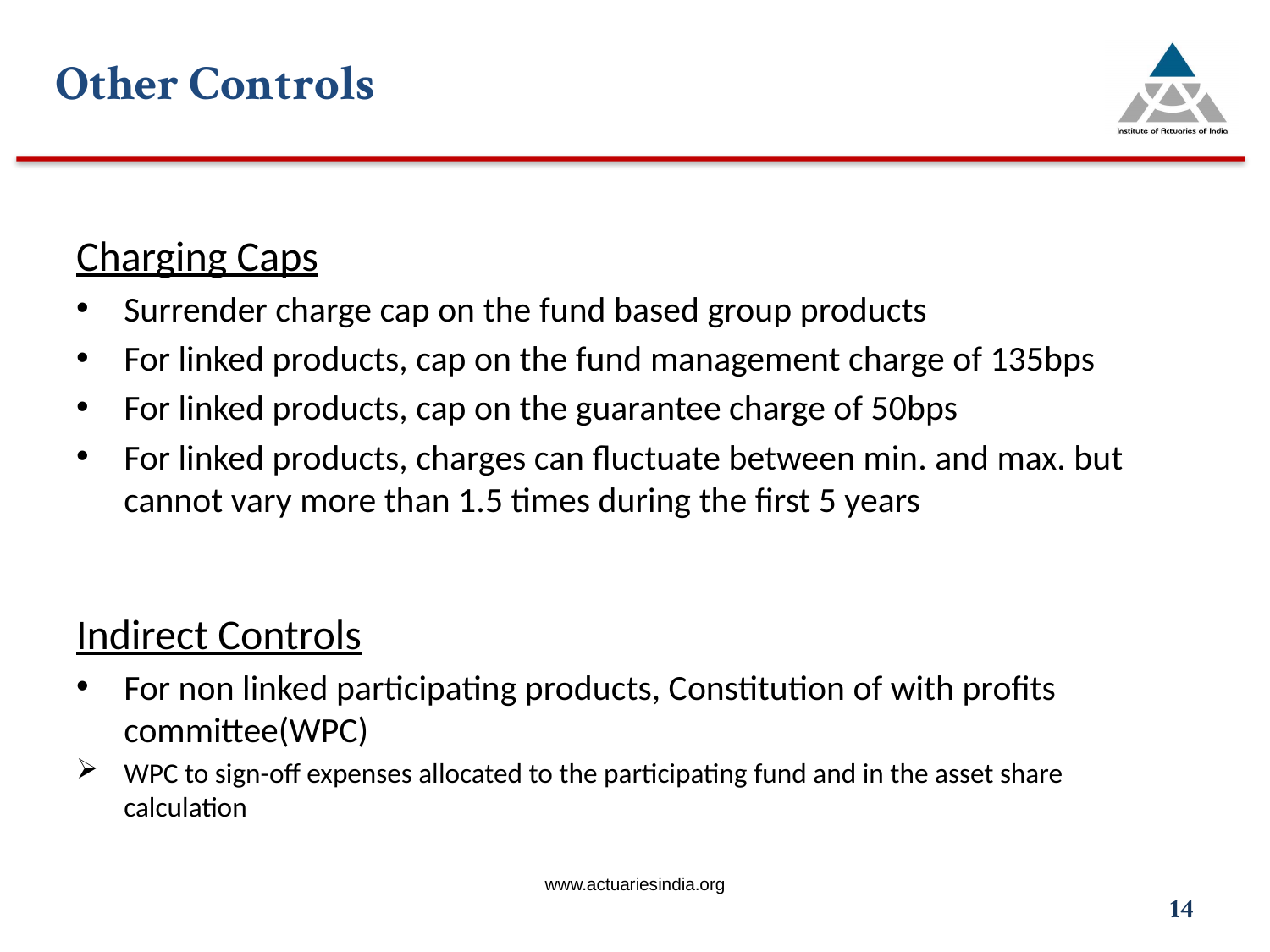

# Other Controls
Charging Caps
Surrender charge cap on the fund based group products
For linked products, cap on the fund management charge of 135bps
For linked products, cap on the guarantee charge of 50bps
For linked products, charges can fluctuate between min. and max. but cannot vary more than 1.5 times during the first 5 years

Indirect Controls
For non linked participating products, Constitution of with profits committee(WPC)
WPC to sign-off expenses allocated to the participating fund and in the asset share calculation

www.actuariesindia.org

14